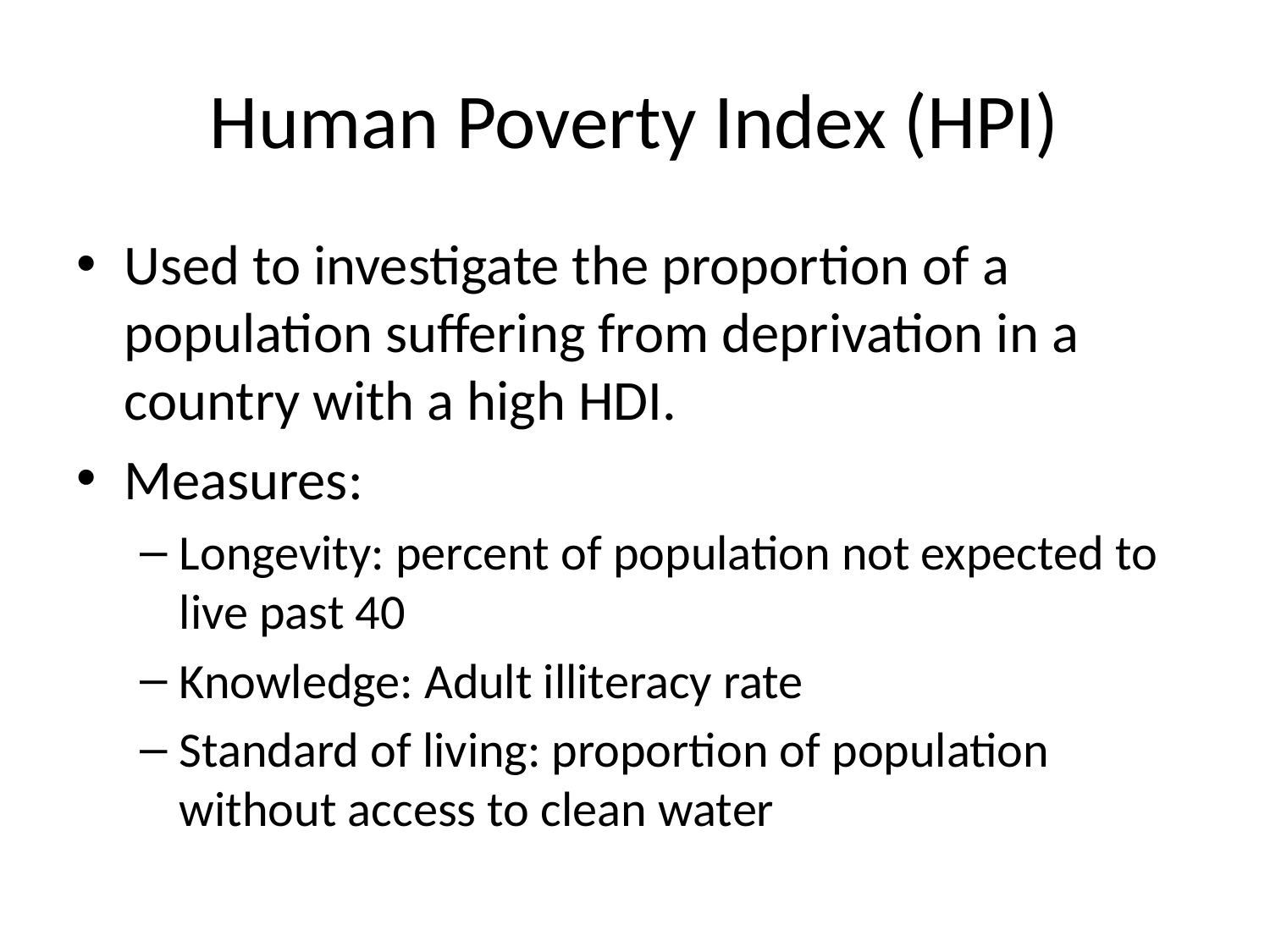

# Human Poverty Index (HPI)
Used to investigate the proportion of a population suffering from deprivation in a country with a high HDI.
Measures:
Longevity: percent of population not expected to live past 40
Knowledge: Adult illiteracy rate
Standard of living: proportion of population without access to clean water